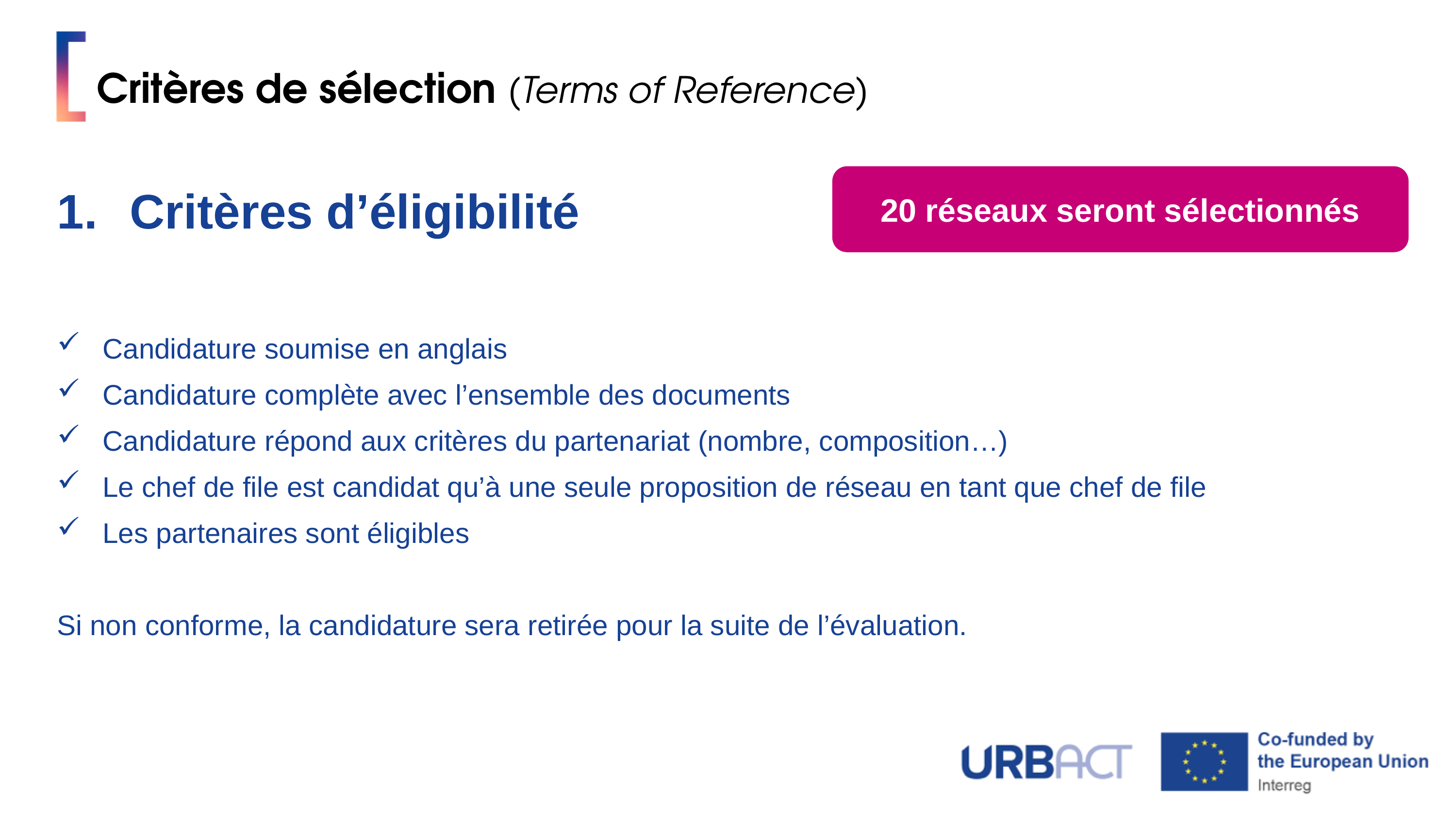

Critères de sélection (Terms of Reference)
20 réseaux seront sélectionnés
Critères d’éligibilité

Candidature soumise en anglais
Candidature complète avec l’ensemble des documents
Candidature répond aux critères du partenariat (nombre, composition…)
Le chef de file est candidat qu’à une seule proposition de réseau en tant que chef de file
Les partenaires sont éligibles

Si non conforme, la candidature sera retirée pour la suite de l’évaluation.